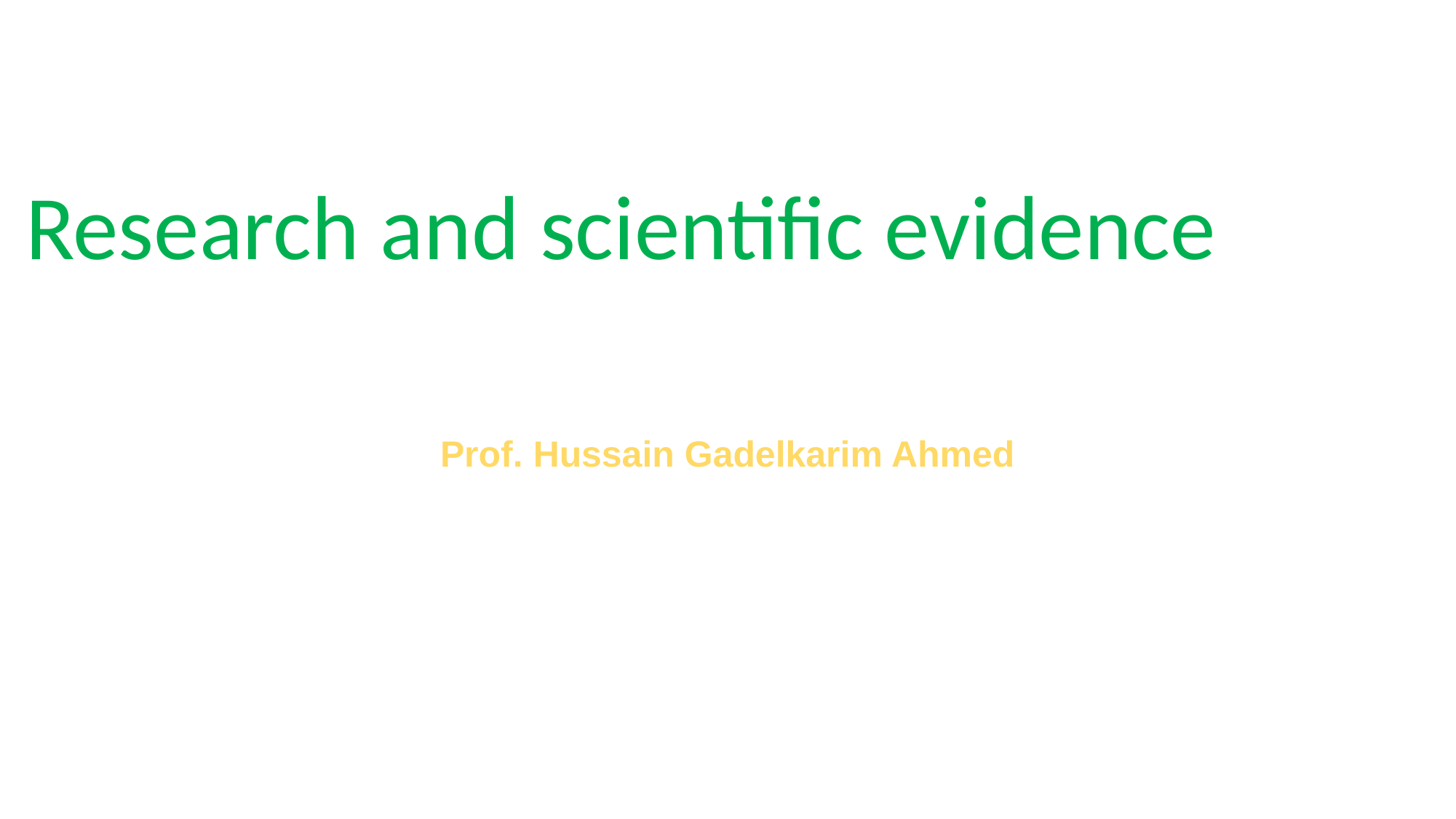

# Research and scientific evidence
Prof. Hussain Gadelkarim Ahmed